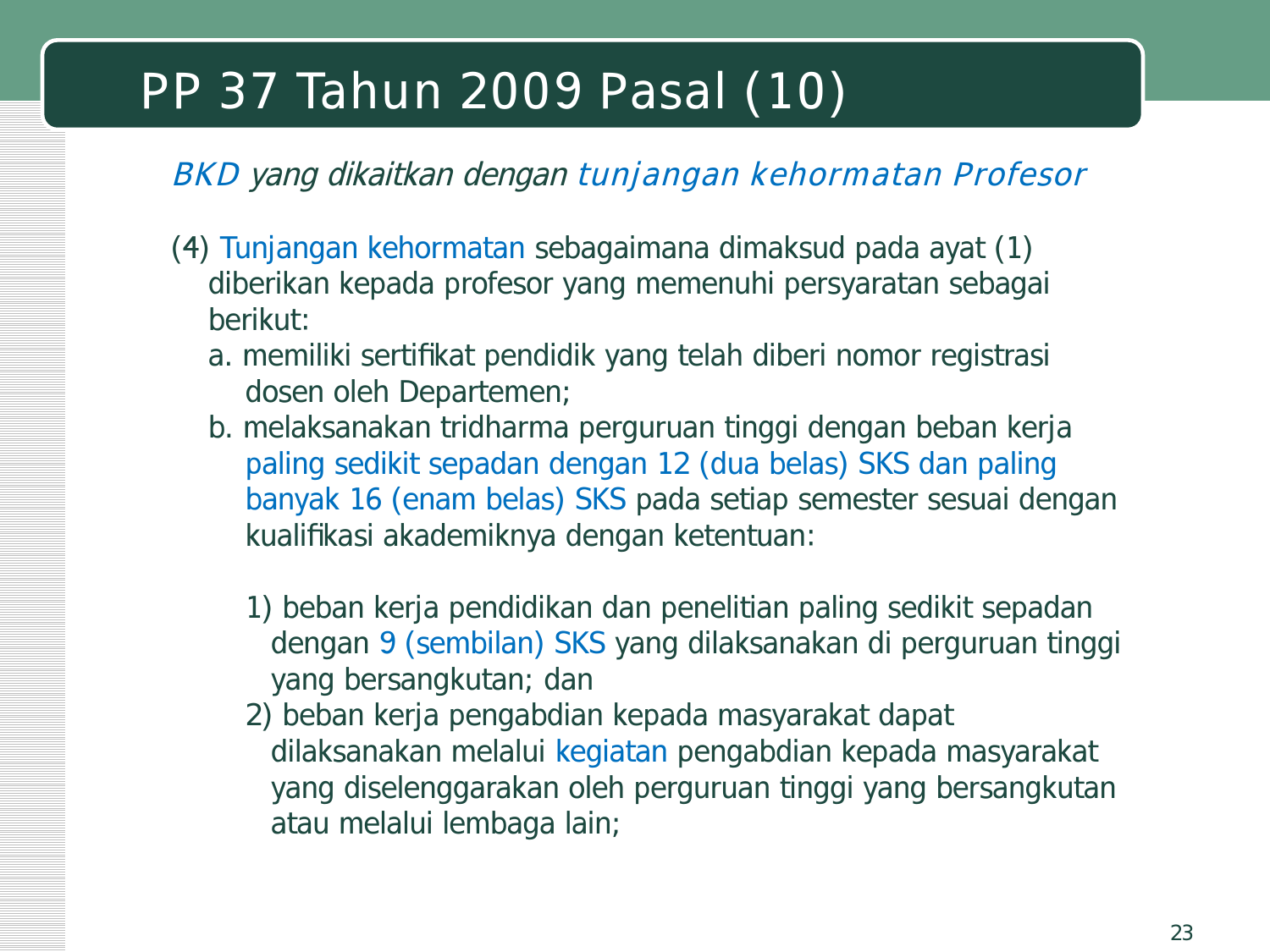

PP 37 Tahun 2009 Pasal (10)
BKD yang dikaitkan dengan tunjangan kehormatan Profesor
(4) Tunjangan kehormatan sebagaimana dimaksud pada ayat (1) diberikan kepada profesor yang memenuhi persyaratan sebagai berikut:
a. memiliki sertifikat pendidik yang telah diberi nomor registrasi dosen oleh Departemen;
b. melaksanakan tridharma perguruan tinggi dengan beban kerja paling sedikit sepadan dengan 12 (dua belas) SKS dan paling banyak 16 (enam belas) SKS pada setiap semester sesuai dengan kualifikasi akademiknya dengan ketentuan:

1) beban kerja pendidikan dan penelitian paling sedikit sepadan dengan 9 (sembilan) SKS yang dilaksanakan di perguruan tinggi yang bersangkutan; dan
2) beban kerja pengabdian kepada masyarakat dapat dilaksanakan melalui kegiatan pengabdian kepada masyarakat yang diselenggarakan oleh perguruan tinggi yang bersangkutan atau melalui lembaga lain;

23